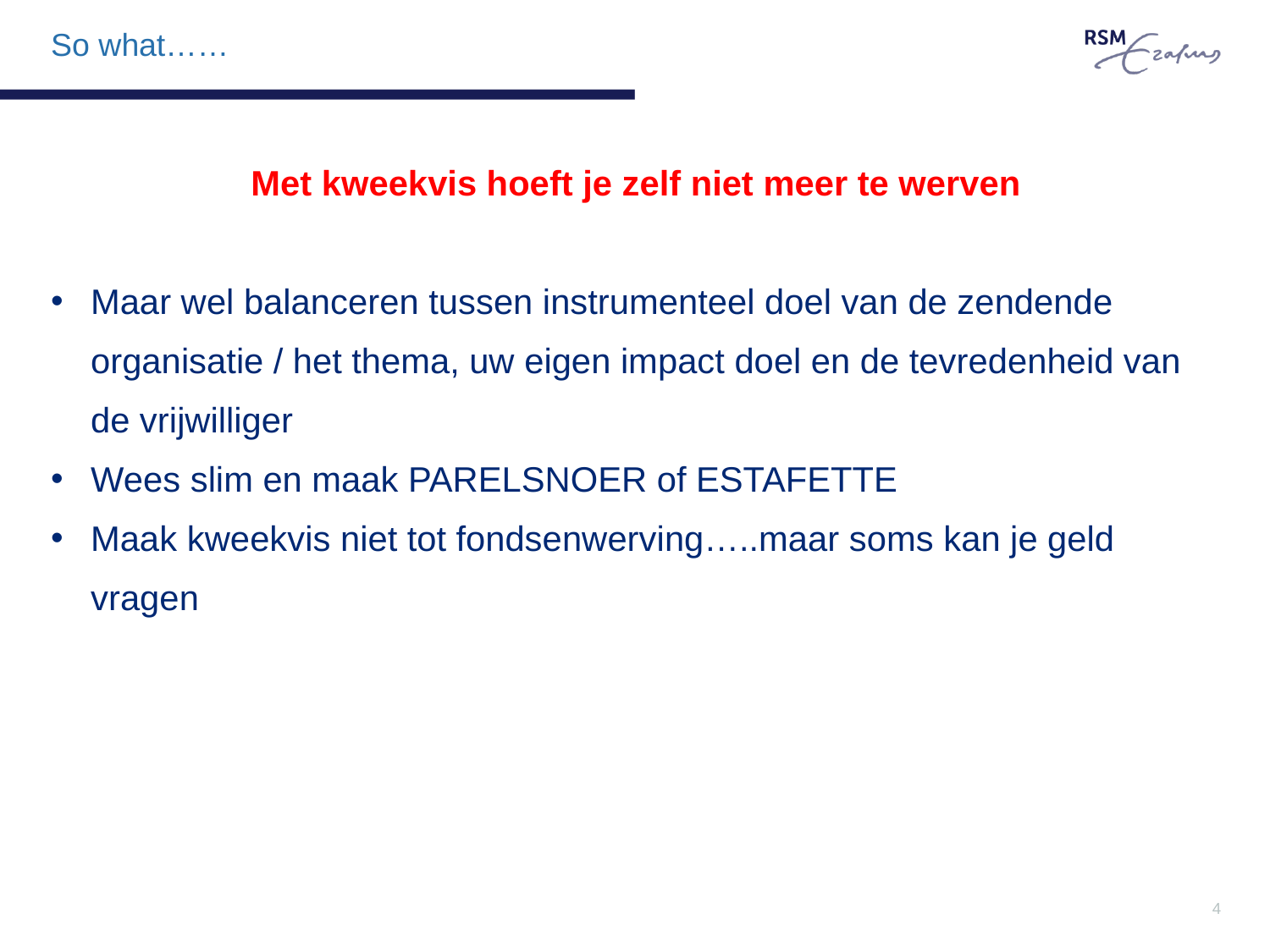

# So what……
Met kweekvis hoeft je zelf niet meer te werven

Maar wel balanceren tussen instrumenteel doel van de zendende organisatie / het thema, uw eigen impact doel en de tevredenheid van de vrijwilliger
Wees slim en maak PARELSNOER of ESTAFETTE
Maak kweekvis niet tot fondsenwerving…..maar soms kan je geld vragen
4